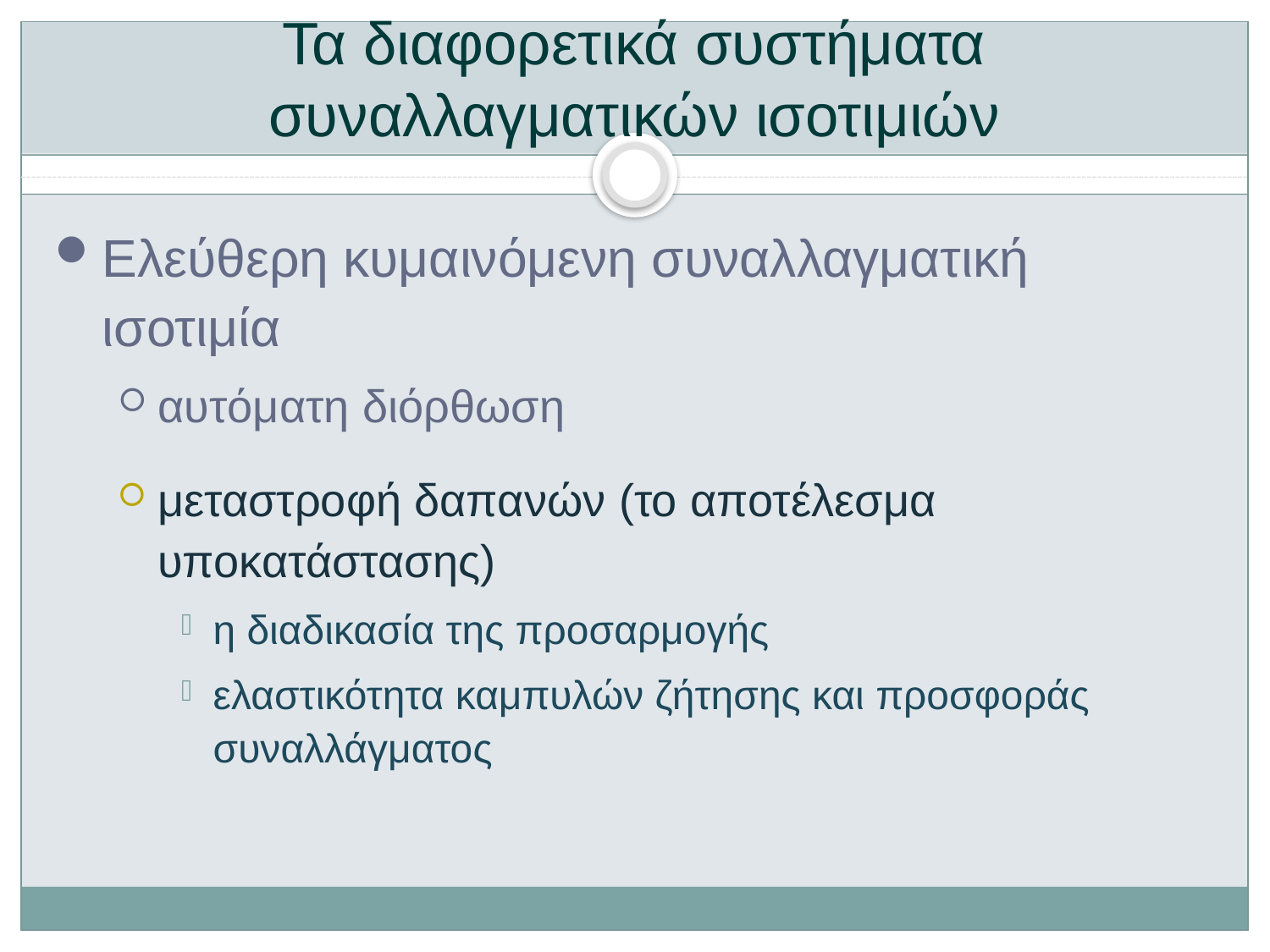

# Τα διαφορετικά συστήματα συναλλαγματικών ισοτιμιών
Ελεύθερη κυμαινόμενη συναλλαγματική ισοτιμία
αυτόματη διόρθωση

μεταστροφή δαπανών (το αποτέλεσμα υποκατάστασης)
η διαδικασία της προσαρμογής
ελαστικότητα καμπυλών ζήτησης και προσφοράς συναλλάγματος